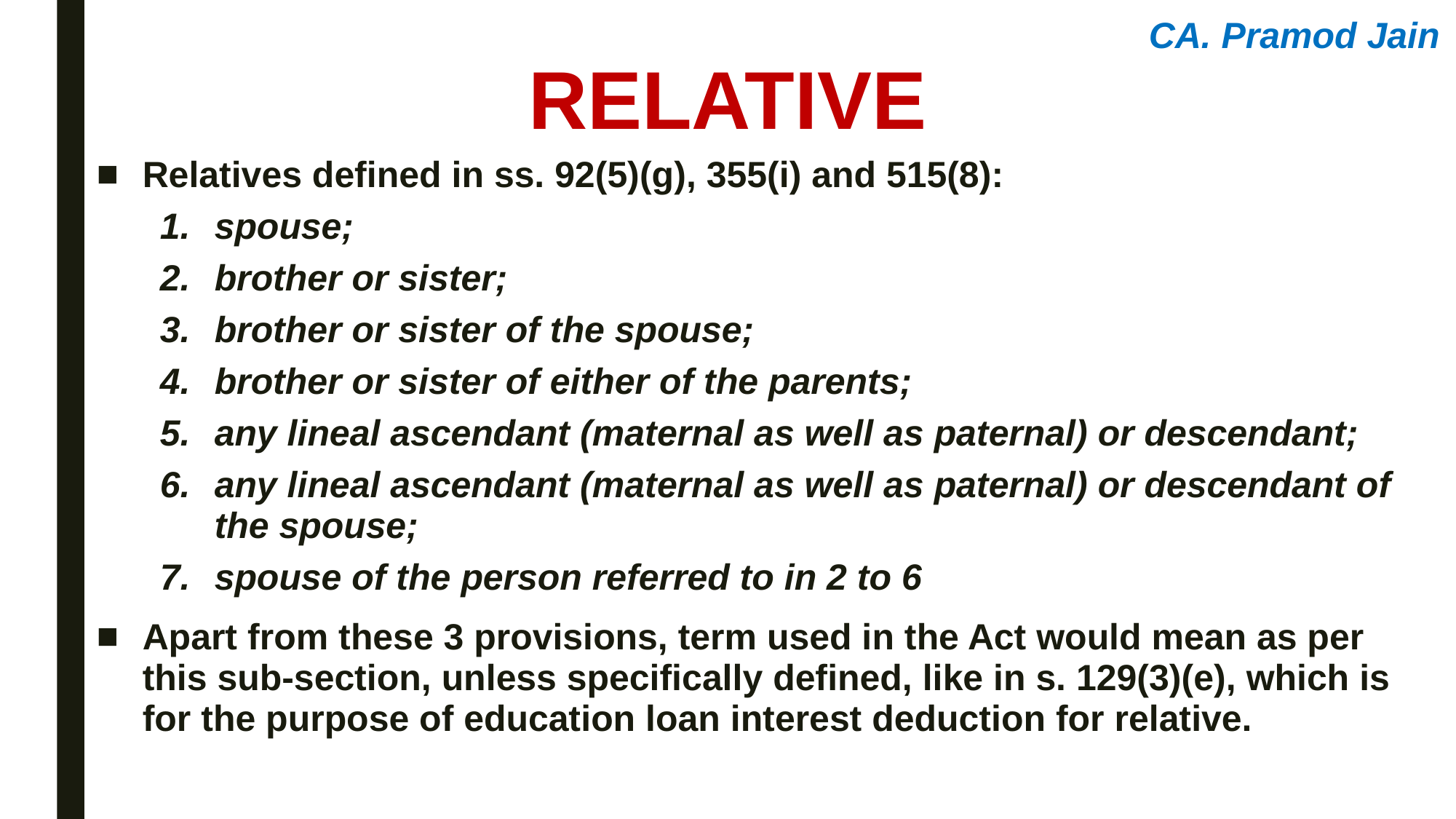

CA. Pramod Jain
relative
Relatives defined in ss. 92(5)(g), 355(i) and 515(8):
spouse;
brother or sister;
brother or sister of the spouse;
brother or sister of either of the parents;
any lineal ascendant (maternal as well as paternal) or descendant;
any lineal ascendant (maternal as well as paternal) or descendant of the spouse;
spouse of the person referred to in 2 to 6
Apart from these 3 provisions, term used in the Act would mean as per this sub-section, unless specifically defined, like in s. 129(3)(e), which is for the purpose of education loan interest deduction for relative.